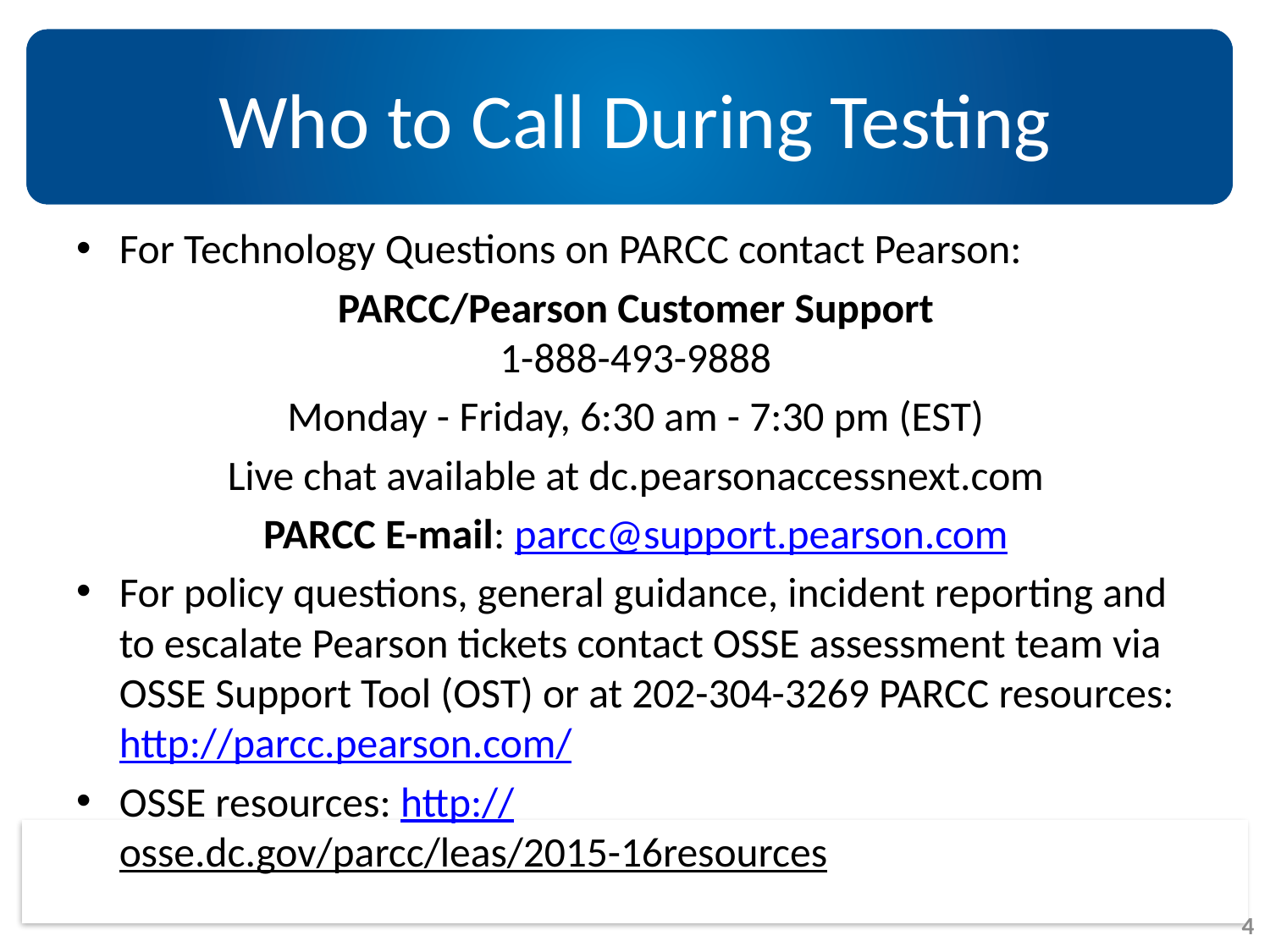

# Who to Call During Testing
For Technology Questions on PARCC contact Pearson:
PARCC/Pearson Customer Support
1-888-493-9888
Monday - Friday, 6:30 am - 7:30 pm (EST)
Live chat available at dc.pearsonaccessnext.com
PARCC E-mail: parcc@support.pearson.com
For policy questions, general guidance, incident reporting and to escalate Pearson tickets contact OSSE assessment team via OSSE Support Tool (OST) or at 202-304-3269 PARCC resources:  http://parcc.pearson.com/
OSSE resources: http://osse.dc.gov/parcc/leas/2015-16resources

4